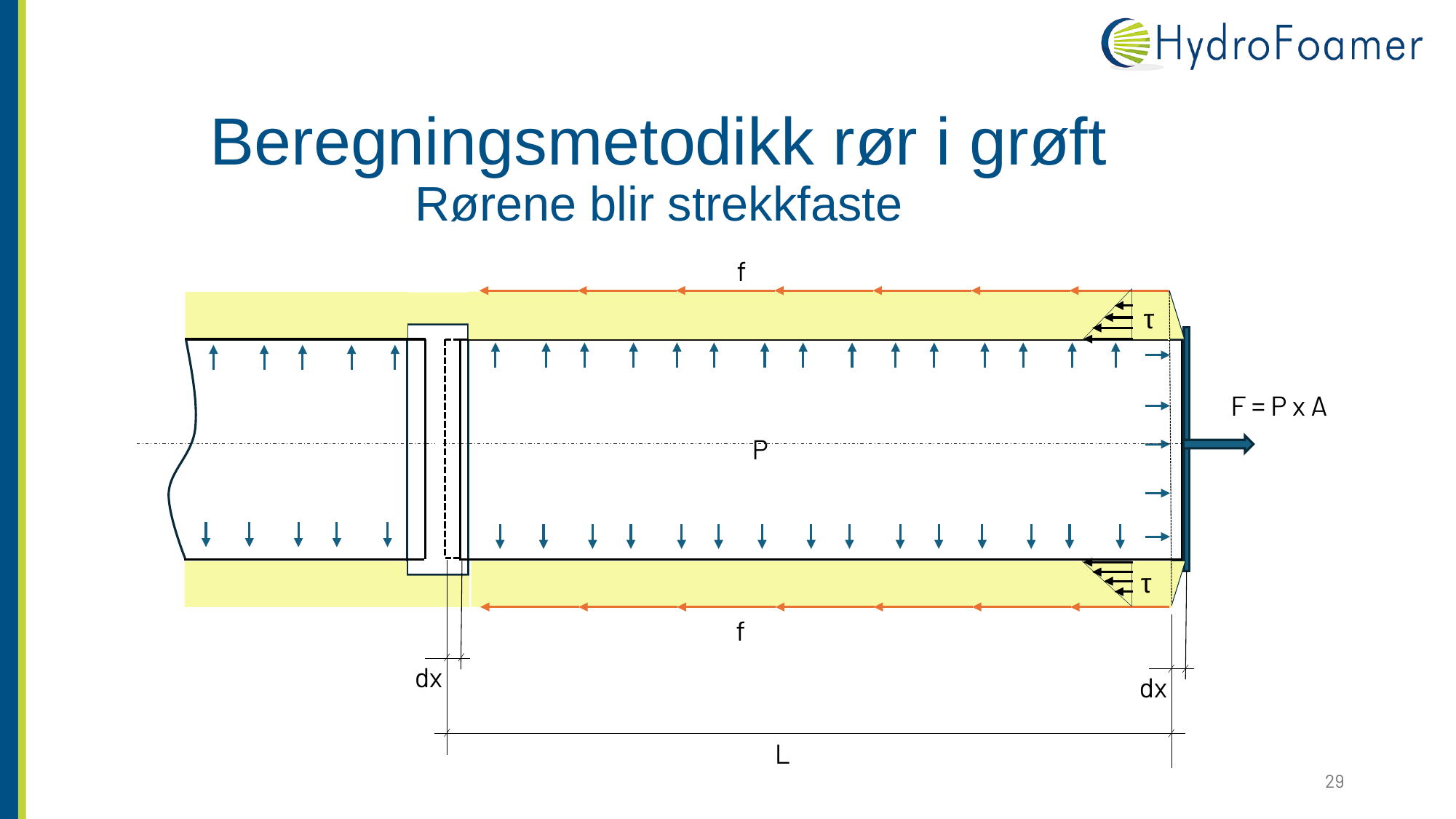

# Beregningsmetodikk rør i grøft Rørene blir strekkfaste
f
f

τ
τ

F = P x A
P

dx
dx
L
29